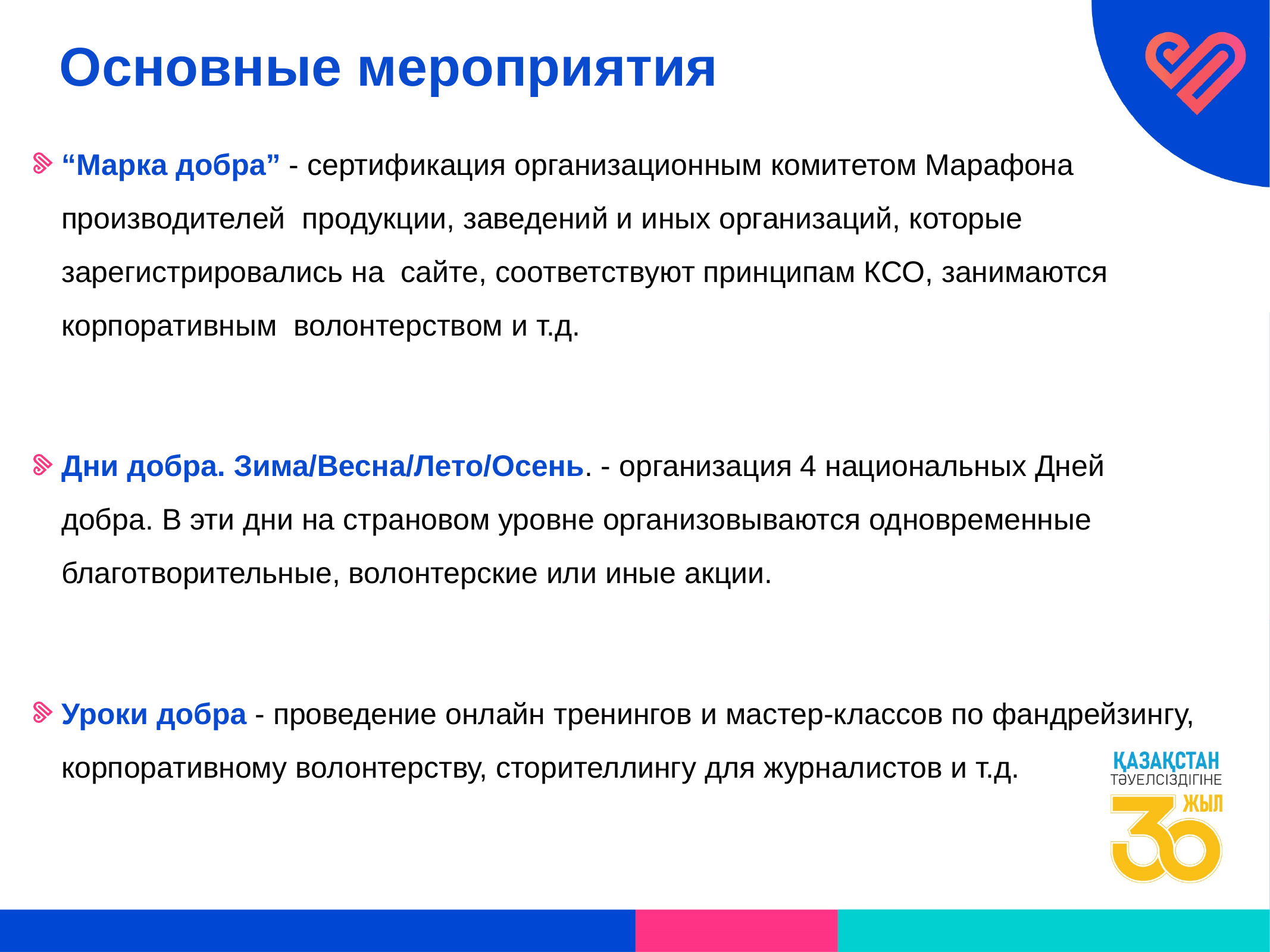

# Основные мероприятия
“Марка добра” - сертификация организационным комитетом Марафона производителей  продукции, заведений и иных организаций, которые зарегистрировались на  сайте, соответствуют принципам КСО, занимаются корпоративным  волонтерством и т.д.

Дни добра. Зима/Весна/Лето/Осень. - организация 4 национальных Дней добра. В эти дни на страновом уровне организовываются одновременные  благотворительные, волонтерские или иные акции.

Уроки добра - проведение онлайн тренингов и мастер-классов по фандрейзингу, корпоративному волонтерству, сторителлингу для журналистов и т.д.